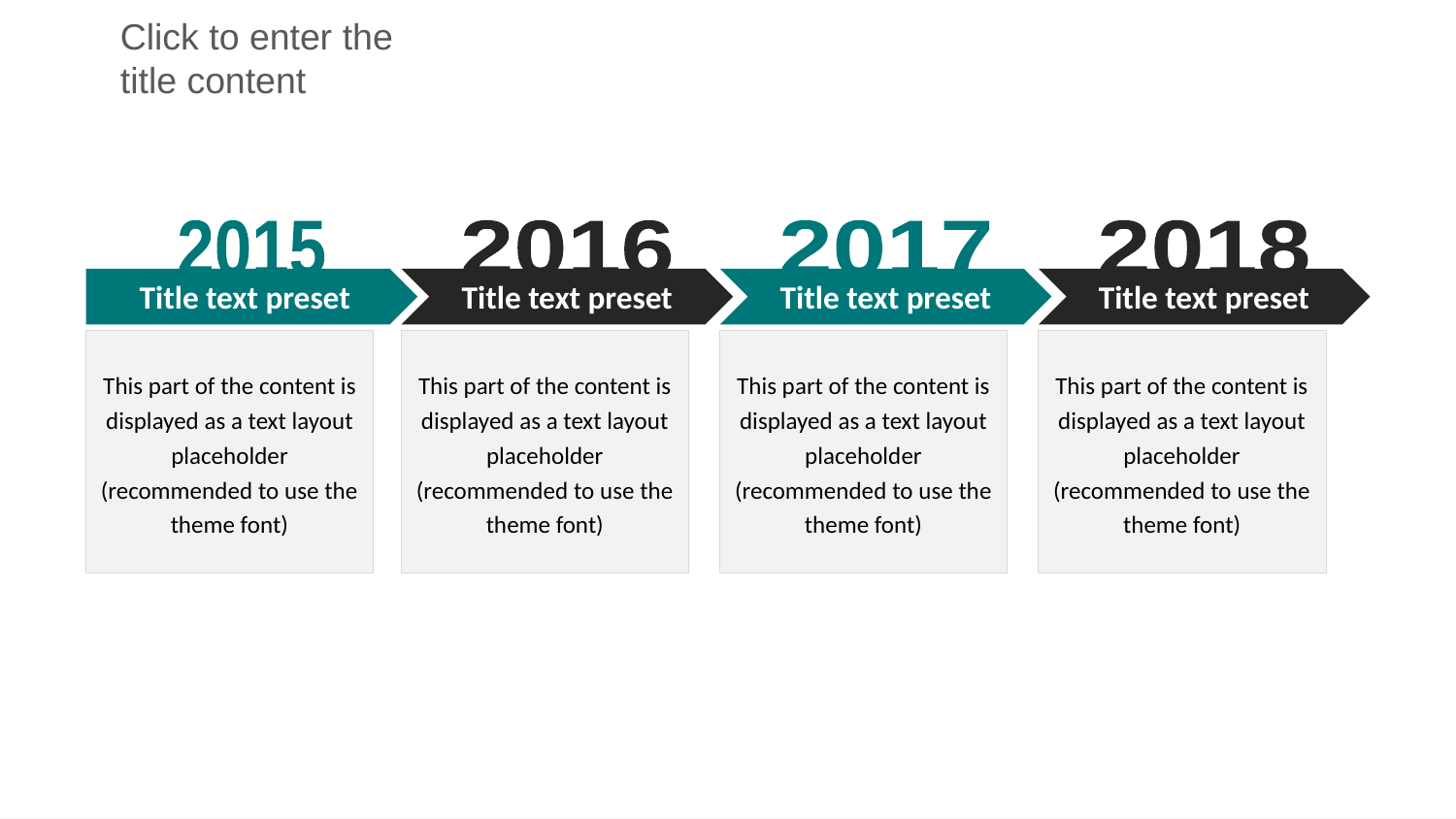

Click to enter the title content
2015
Title text preset
This part of the content is displayed as a text layout placeholder (recommended to use the theme font)
2017
Title text preset
This part of the content is displayed as a text layout placeholder (recommended to use the theme font)
2018
Title text preset
This part of the content is displayed as a text layout placeholder (recommended to use the theme font)
2016
Title text preset
This part of the content is displayed as a text layout placeholder (recommended to use the theme font)